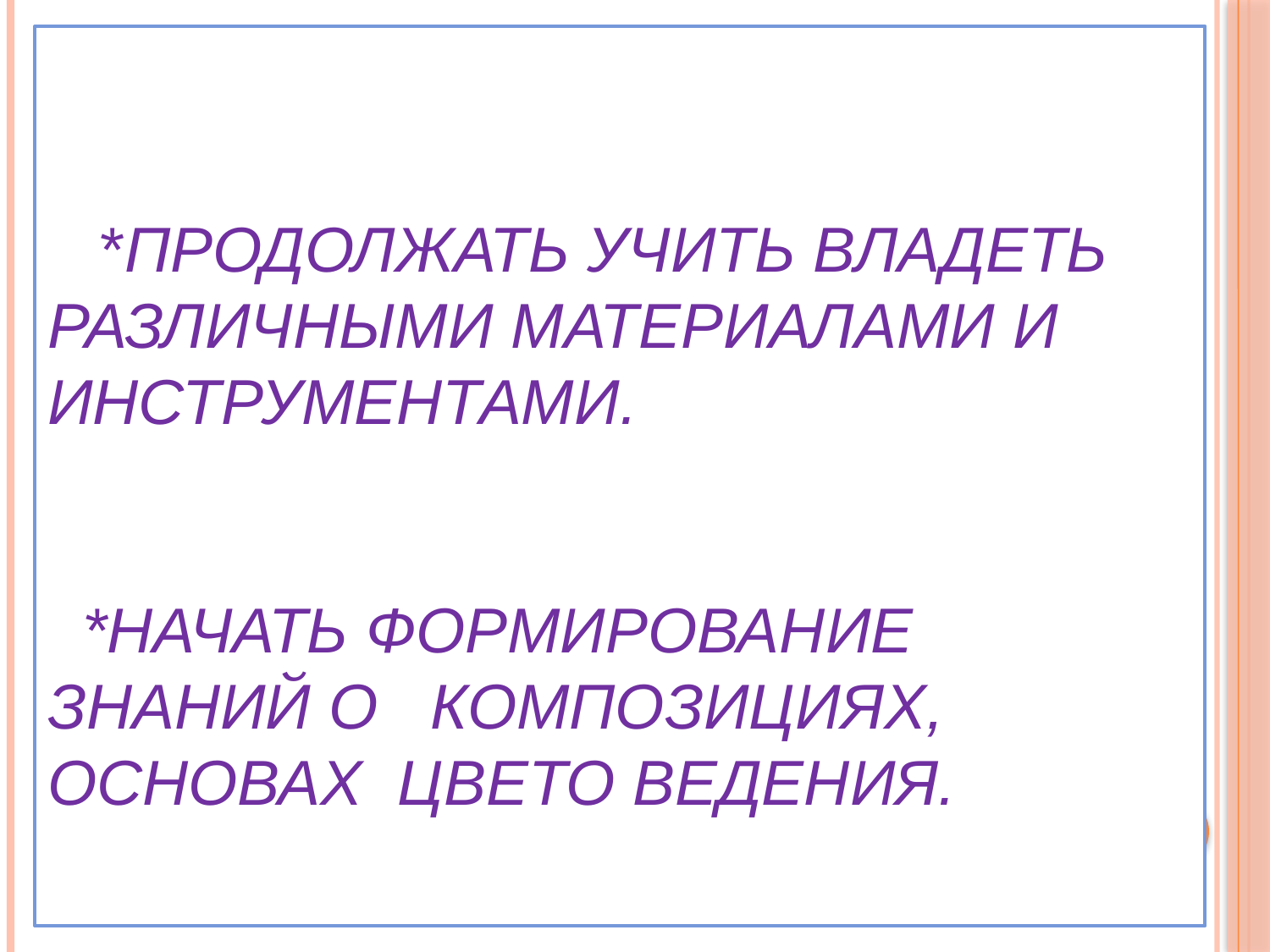

# *Продолжать учить владеть   различными материалами и инструментами. *Начать формирование знаний о   композициях, основах  цвето ведения.